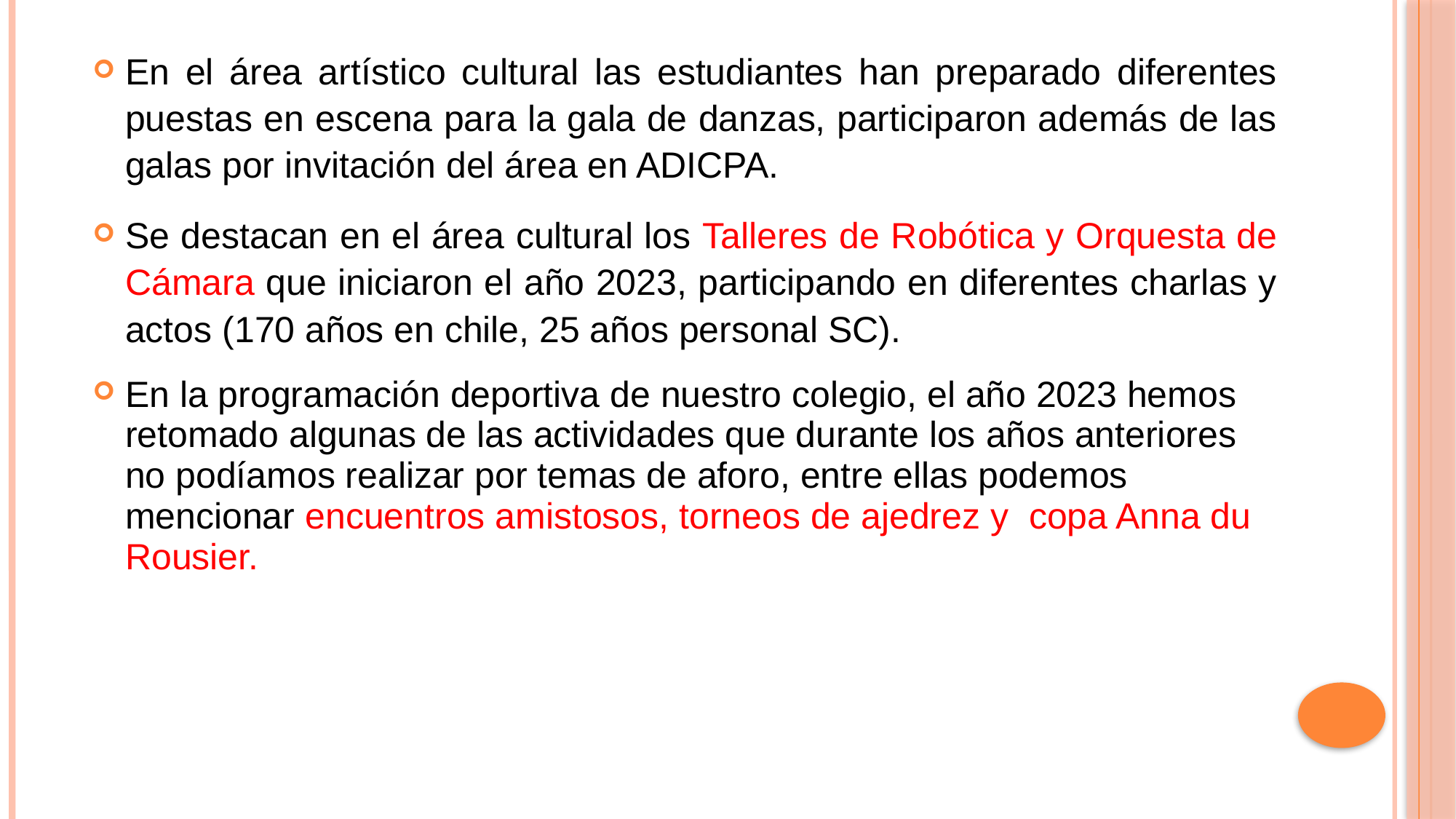

En el área artístico cultural las estudiantes han preparado diferentes puestas en escena para la gala de danzas, participaron además de las galas por invitación del área en ADICPA.
Se destacan en el área cultural los Talleres de Robótica y Orquesta de Cámara que iniciaron el año 2023, participando en diferentes charlas y actos (170 años en chile, 25 años personal SC).
En la programación deportiva de nuestro colegio, el año 2023 hemos retomado algunas de las actividades que durante los años anteriores no podíamos realizar por temas de aforo, entre ellas podemos mencionar encuentros amistosos, torneos de ajedrez y  copa Anna du Rousier.